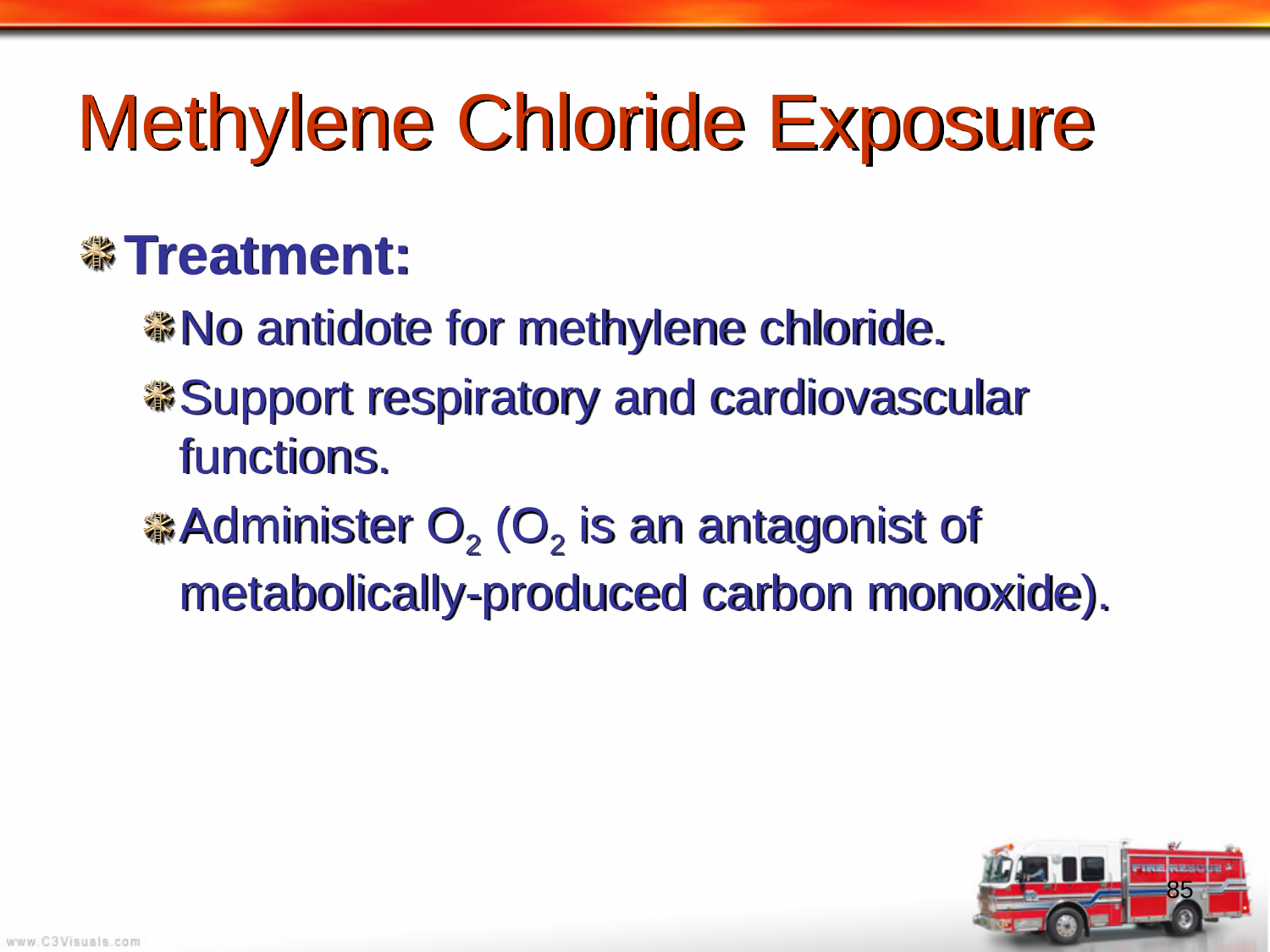

# Methylene Chloride Exposure
Treatment:
No antidote for methylene chloride.
Support respiratory and cardiovascular functions.
Administer O2 (O2 is an antagonist of metabolically-produced carbon monoxide).
85